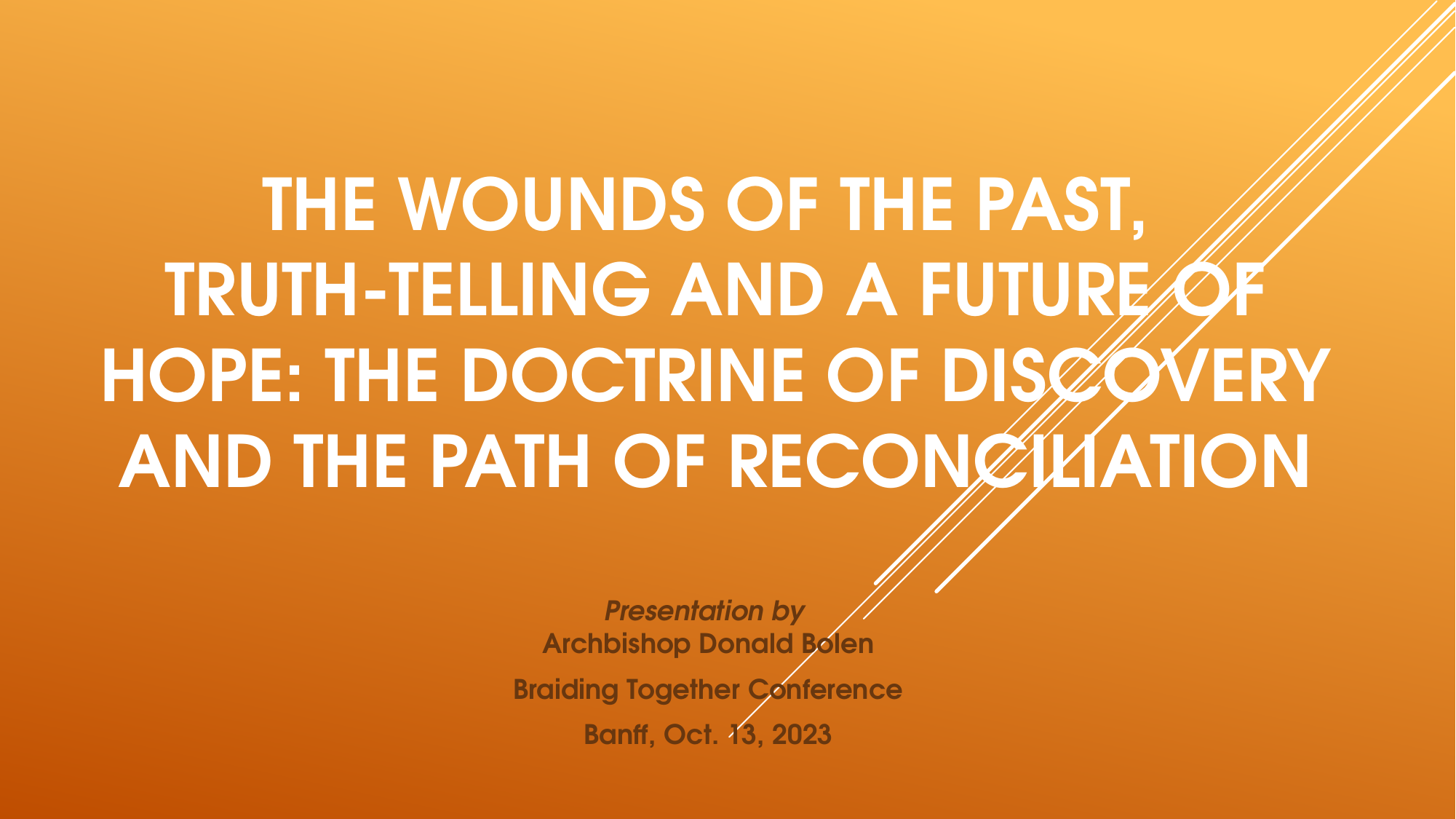

# The Wounds of the Past, Truth-telling and A Future of Hope: The Doctrine of Discovery and the Path of Reconciliation
Presentation by
Archbishop Donald Bolen
Braiding Together Conference
Banff, Oct. 13, 2023